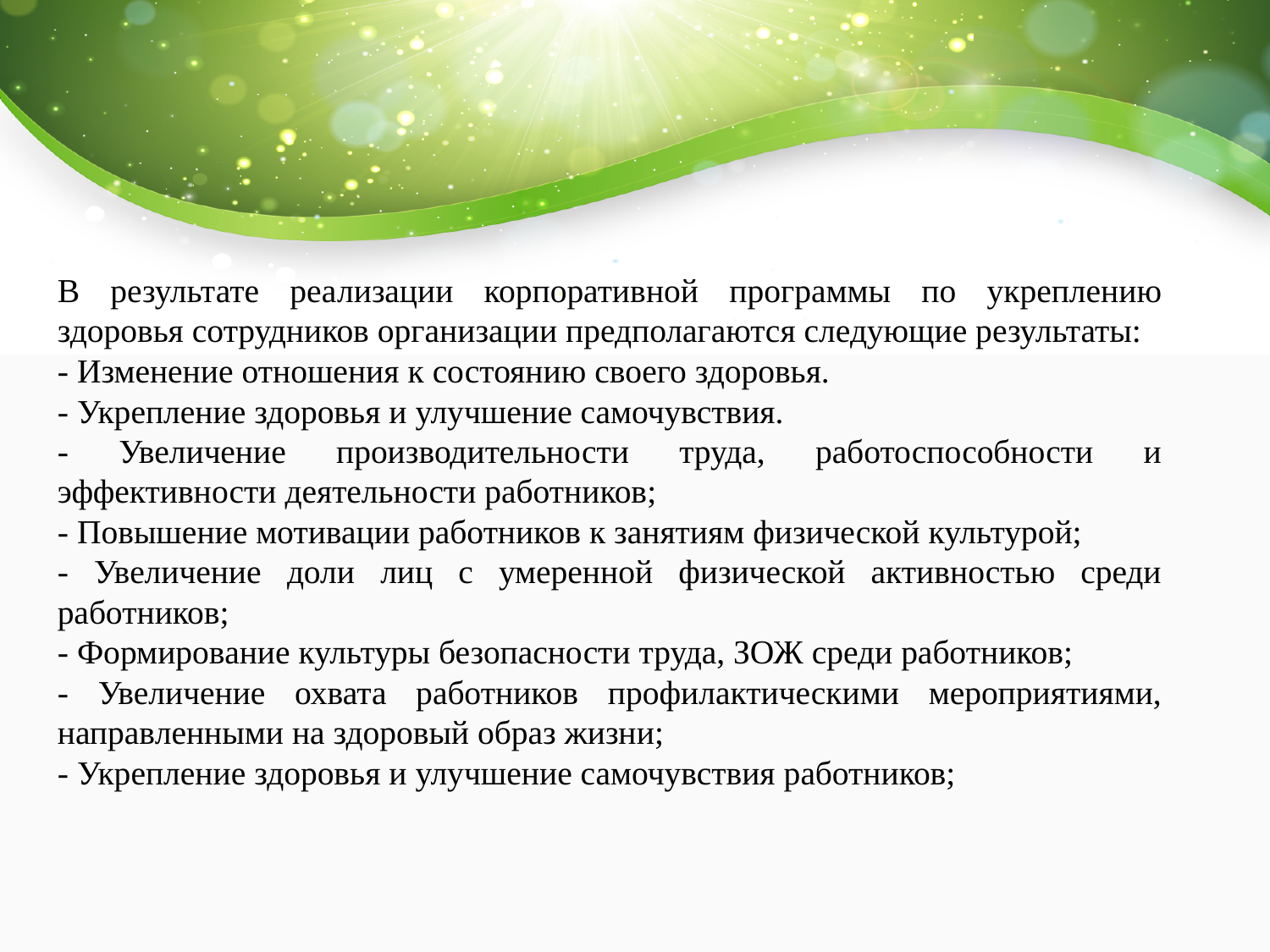

В результате реализации корпоративной программы по укреплению здоровья сотрудников организации предполагаются следующие результаты:
- Изменение отношения к состоянию своего здоровья.
- Укрепление здоровья и улучшение самочувствия.
- Увеличение производительности труда, работоспособности и эффективности деятельности работников;
- Повышение мотивации работников к занятиям физической культурой;
- Увеличение доли лиц с умеренной физической активностью среди работников;
- Формирование культуры безопасности труда, ЗОЖ среди работников;
- Увеличение охвата работников профилактическими мероприятиями, направленными на здоровый образ жизни;
- Укрепление здоровья и улучшение самочувствия работников;